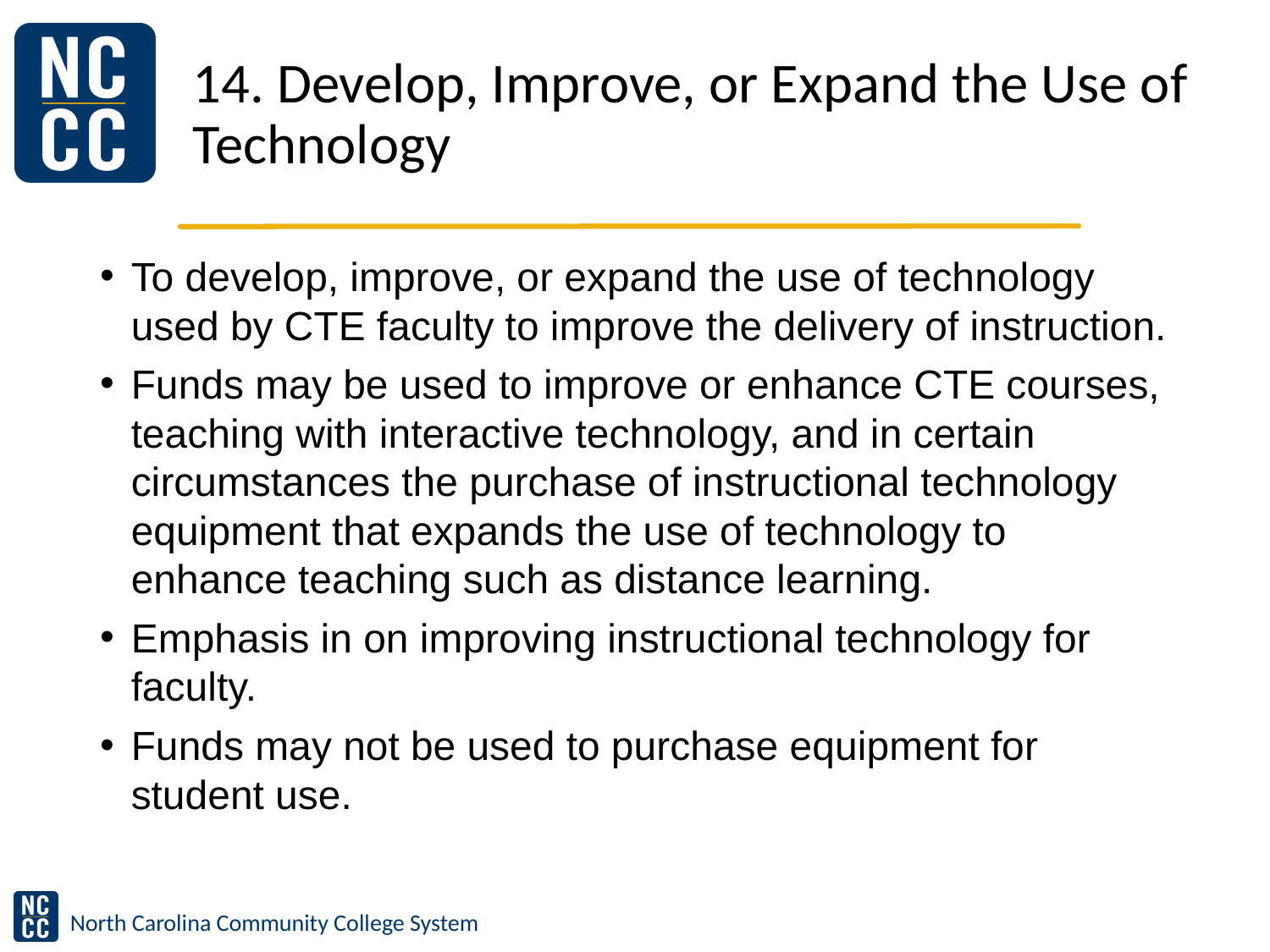

# 14. Develop, Improve, or Expand the Use of Technology
To develop, improve, or expand the use of technology used by CTE faculty to improve the delivery of instruction.
Funds may be used to improve or enhance CTE courses, teaching with interactive technology, and in certain circumstances the purchase of instructional technology equipment that expands the use of technology to enhance teaching such as distance learning.
Emphasis in on improving instructional technology for faculty.
Funds may not be used to purchase equipment for student use.